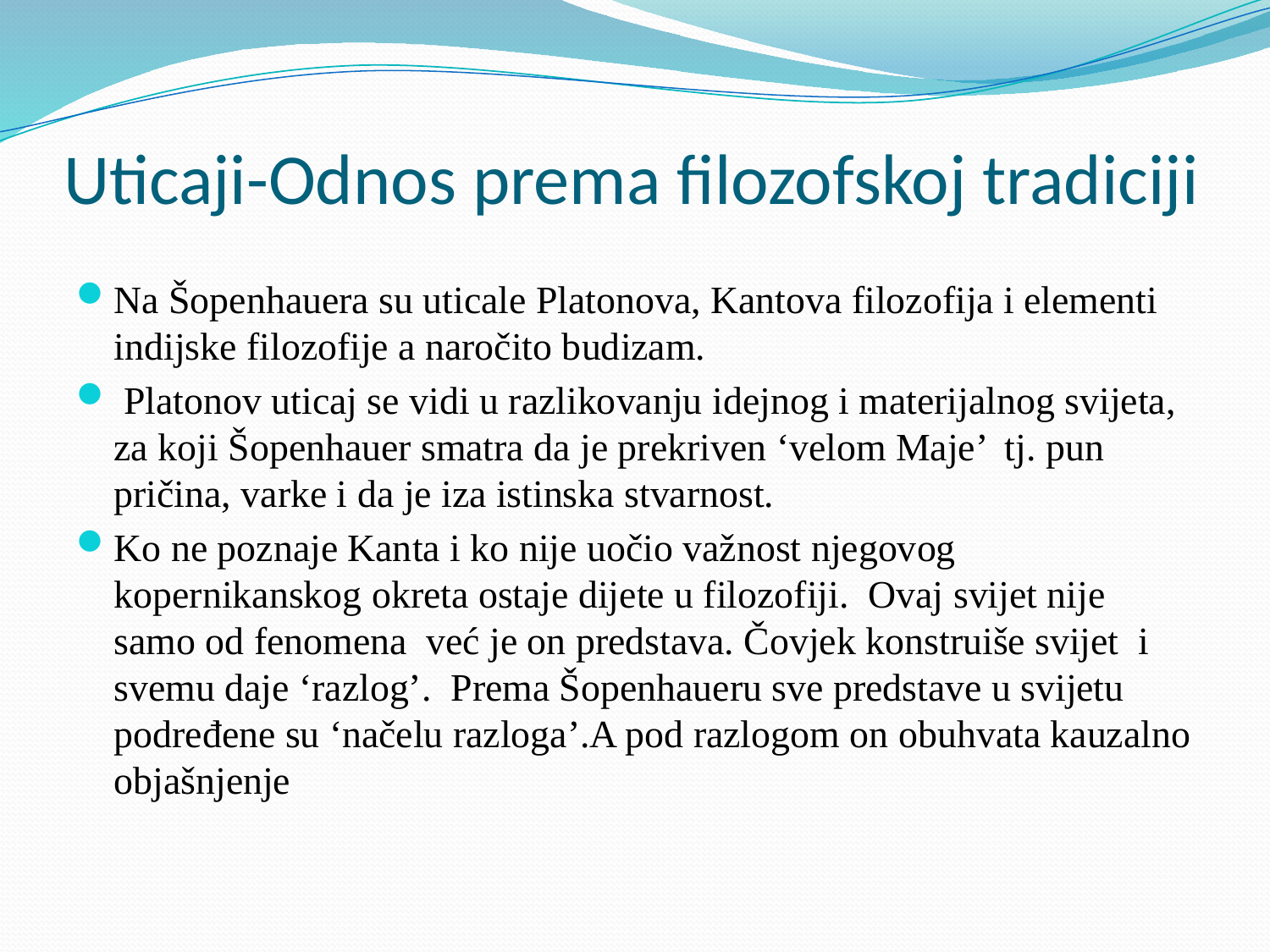

# Uticaji-Odnos prema filozofskoj tradiciji
Na Šopenhauera su uticale Platonova, Kantova filozofija i elementi indijske filozofije a naročito budizam.
 Platonov uticaj se vidi u razlikovanju idejnog i materijalnog svijeta, za koji Šopenhauer smatra da je prekriven ‘velom Maje’  tj. pun  pričina, varke i da je iza istinska stvarnost.
Ko ne poznaje Kanta i ko nije uočio važnost njegovog kopernikanskog okreta ostaje dijete u filozofiji.  Ovaj svijet nije samo od fenomena  već je on predstava. Čovjek konstruiše svijet  i svemu daje ‘razlog’.  Prema Šopenhaueru sve predstave u svijetu podređene su ‘načelu razloga’.A pod razlogom on obuhvata kauzalno objašnjenje